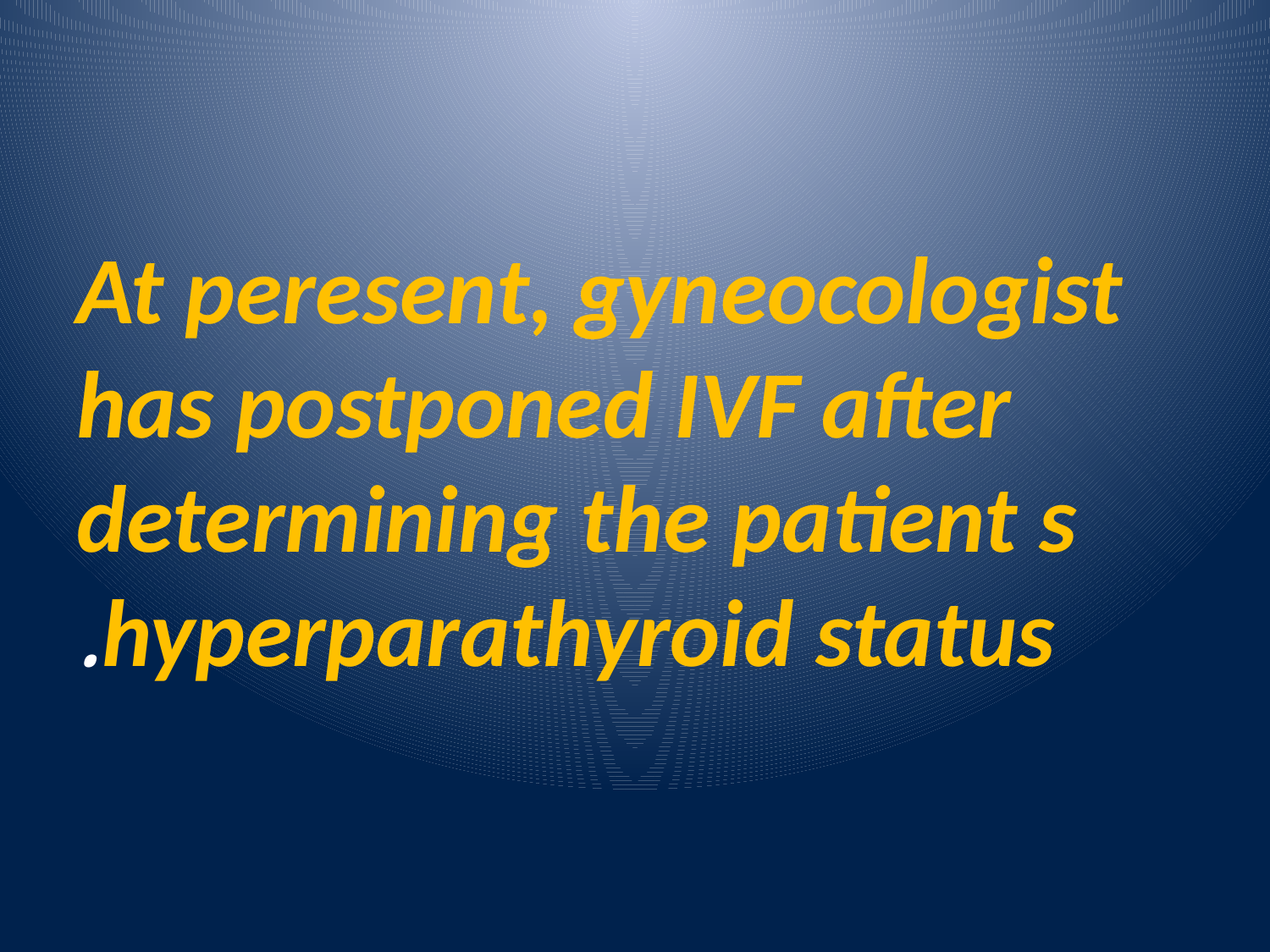

At peresent, gyneocologist has postponed IVF after determining the patient s hyperparathyroid status.